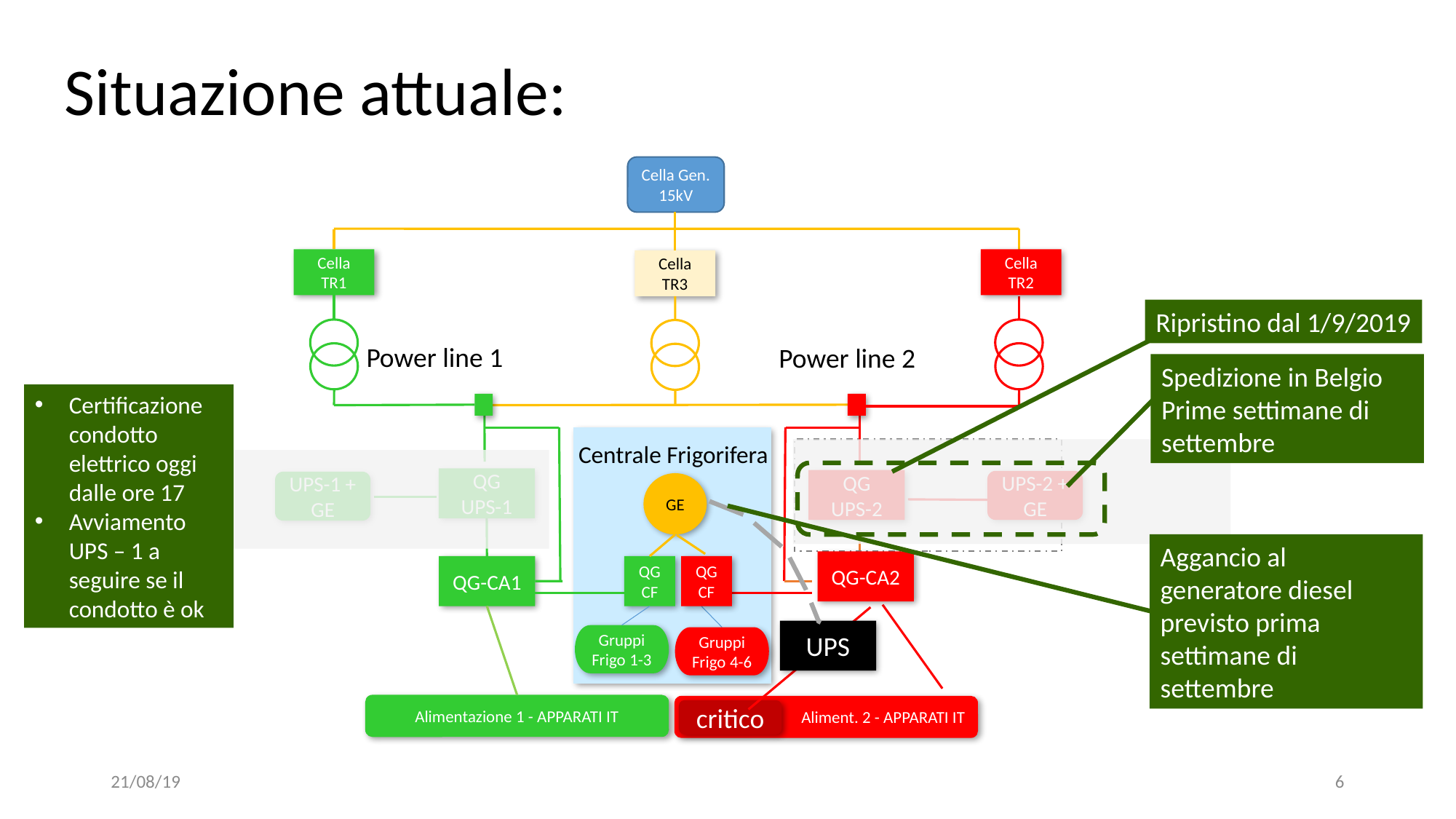

# Situazione attuale:
Cella Gen.
15kV
Cella TR1
Cella TR2
Cella TR3
Ripristino dal 1/9/2019

Power line 1
Power line 2
Spedizione in Belgio
Prime settimane di settembre
Certificazione condotto elettrico oggi dalle ore 17
Avviamento UPS – 1 a seguire se il condotto è ok

Centrale Frigorifera

QG
UPS-1
QG
UPS-2
UPS-2 +
GE
UPS-1 +
GE
GE

Aggancio al generatore diesel previsto prima settimane di settembre
QG-CA2
QG-CA1
QG
CF
QG
CF
UPS
Gruppi
Frigo 1-3
Gruppi
Frigo 4-6
Alimentazione 1 - APPARATI IT
Aliment. 2 - APPARATI IT
critico
21/08/19
6